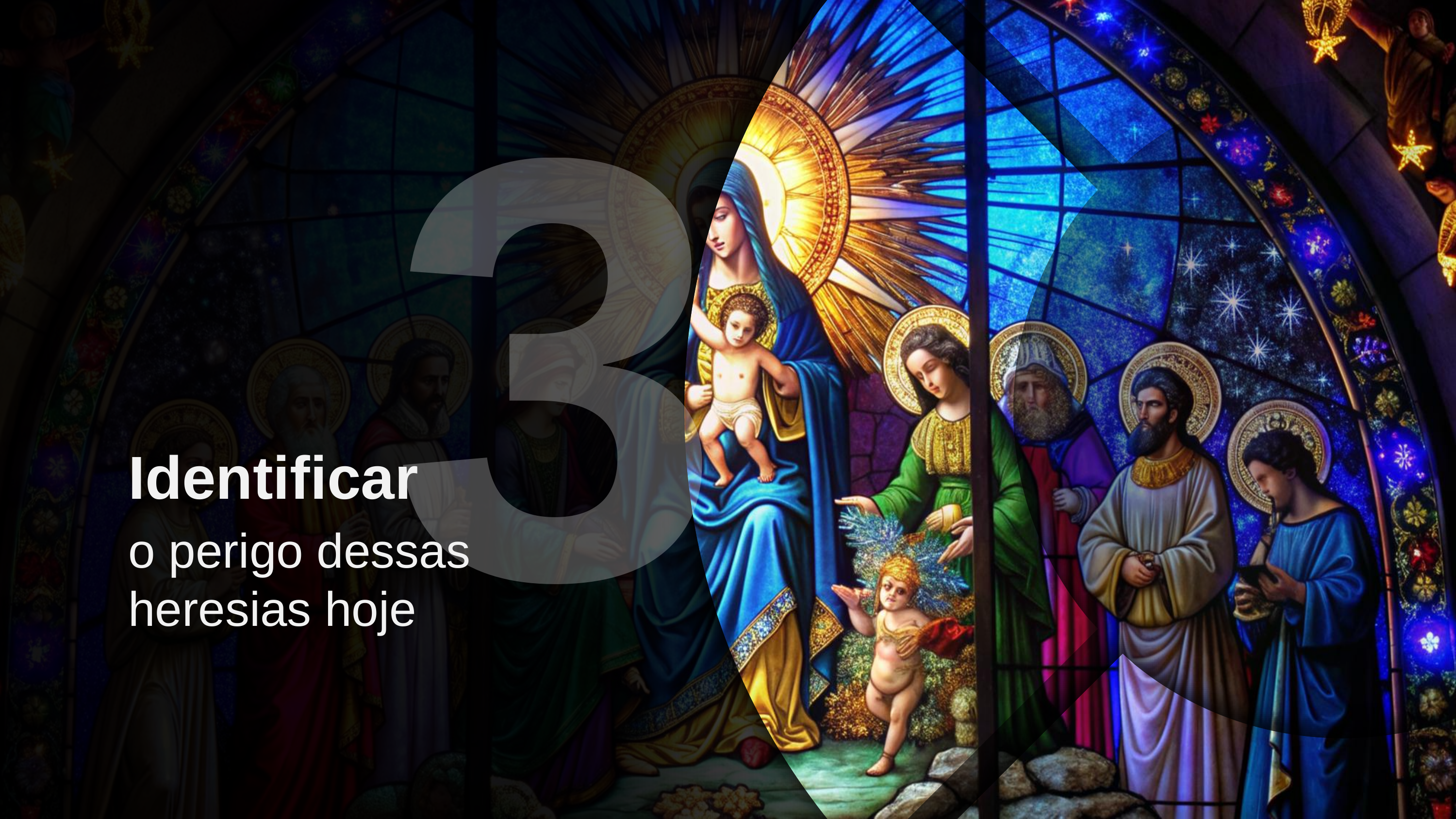

2

Apresentar
o conceito de Apologética Cristã
3

Identificar
o perigo dessas heresias hoje